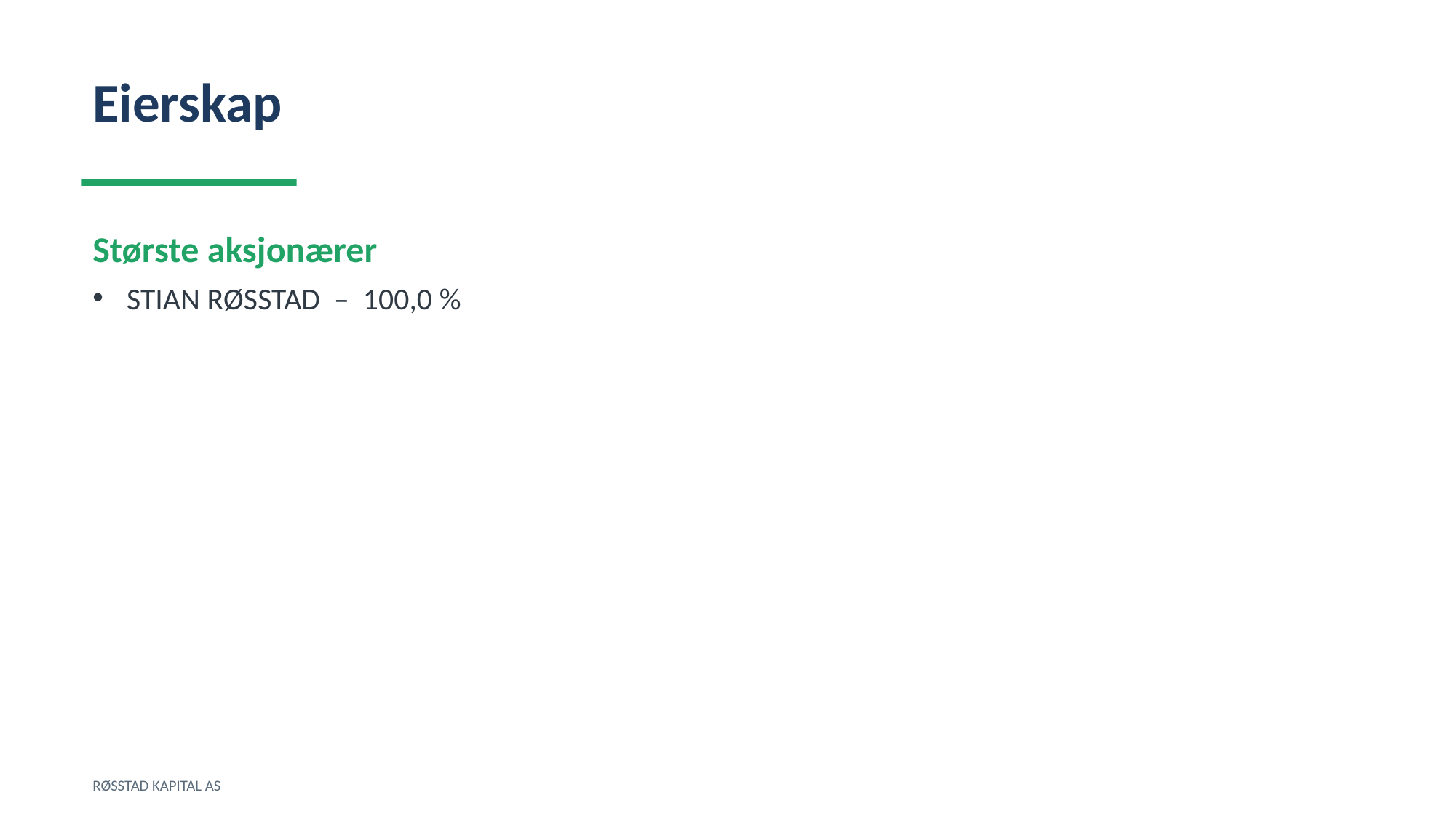

Eierskap

Største aksjonærer
STIAN RØSSTAD  –  100,0 %
RØSSTAD KAPITAL AS